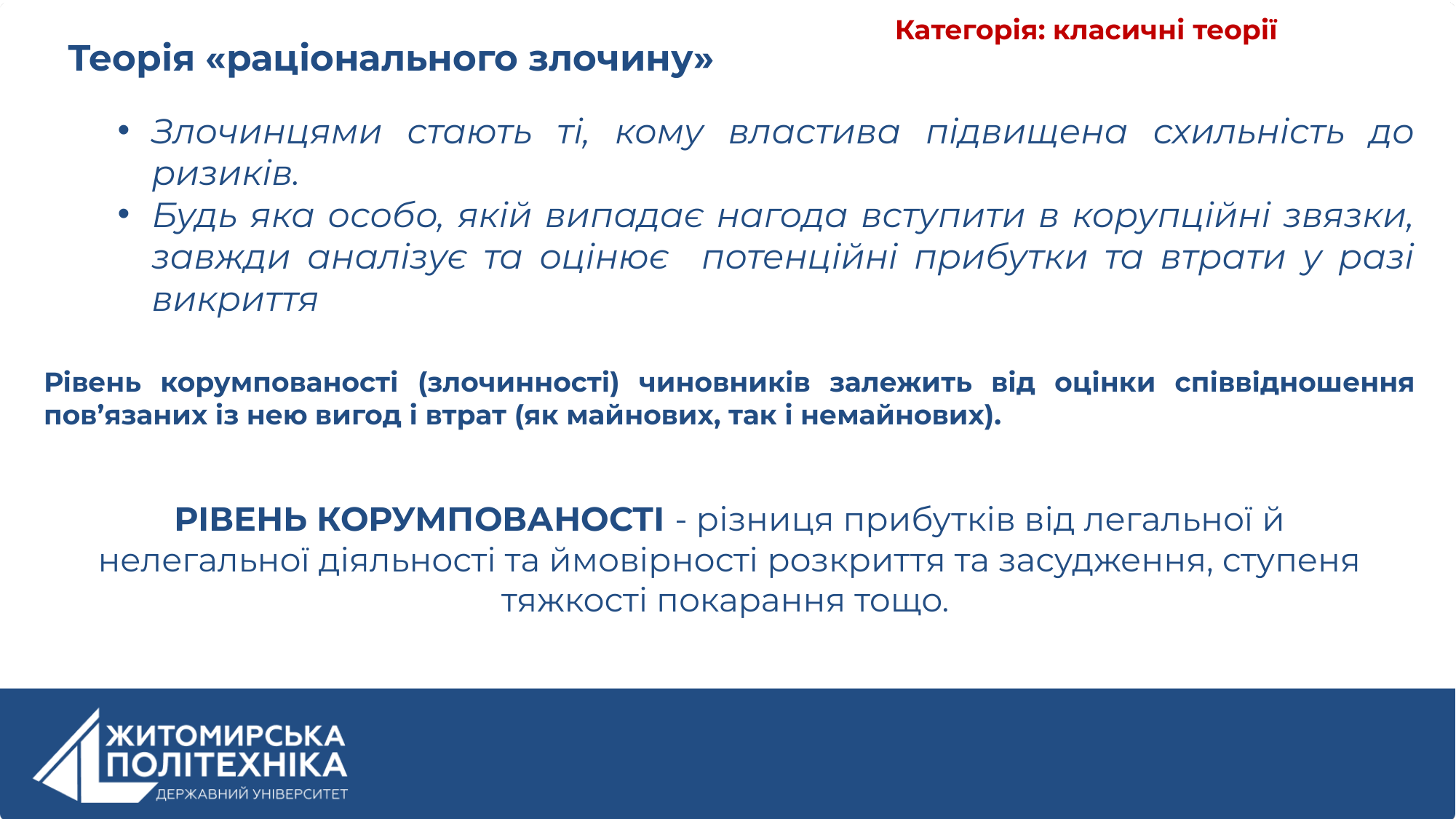

Категорія: класичні теорії
Теорія «раціонального злочину»
Злочинцями стають ті, кому властива підвищена схильність до ризиків.
Будь яка особо, якій випадає нагода вступити в корупційні звязки, завжди аналізує та оцінює  потенційні прибутки та втрати у разі викриття

Рівень корумпованості (злочинності) чиновників залежить від оцінки співвідношення пов’язаних із нею вигод і втрат (як майнових, так і немайнових).
РІВЕНЬ КОРУМПОВАНОСТІ - різниця прибутків від легальної й нелегальної діяльності та ймовірності розкриття та засудження, ступеня тяжкості покарання тощо.